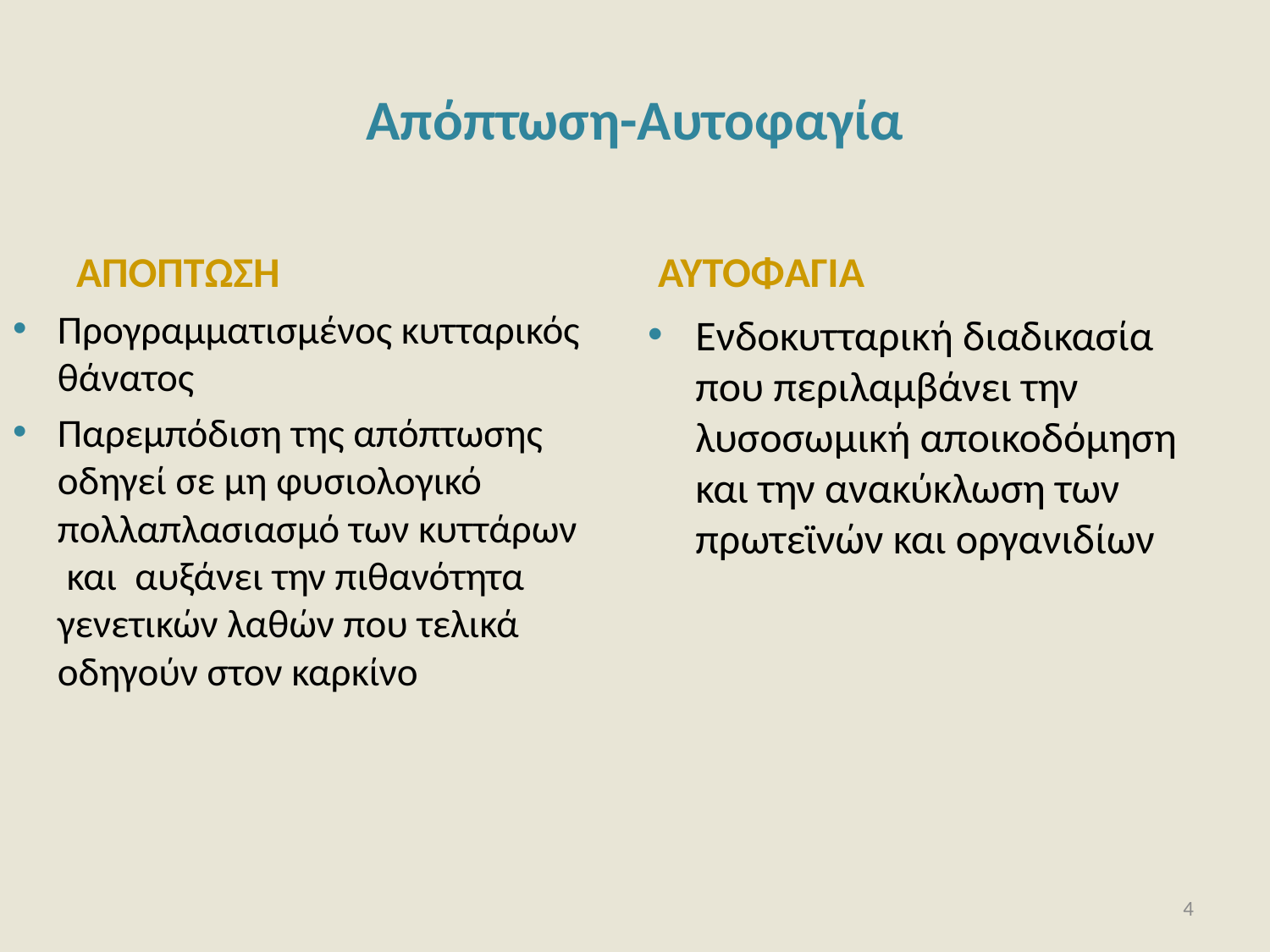

# Απόπτωση-Αυτοφαγία
ΑΠΟΠΤΩΣΗ
ΑΥΤΟΦΑΓΙΑ
Προγραμματισμένος κυτταρικός θάνατος
Παρεμπόδιση της απόπτωσης οδηγεί σε μη φυσιολογικό πολλαπλασιασμό των κυττάρων  και  αυξάνει την πιθανότητα γενετικών λαθών που τελικά οδηγούν στον καρκίνο
Ενδοκυτταρική διαδικασία που περιλαμβάνει την  λυσοσωμική αποικοδόμηση και την ανακύκλωση των πρωτεϊνών και οργανιδίων
4